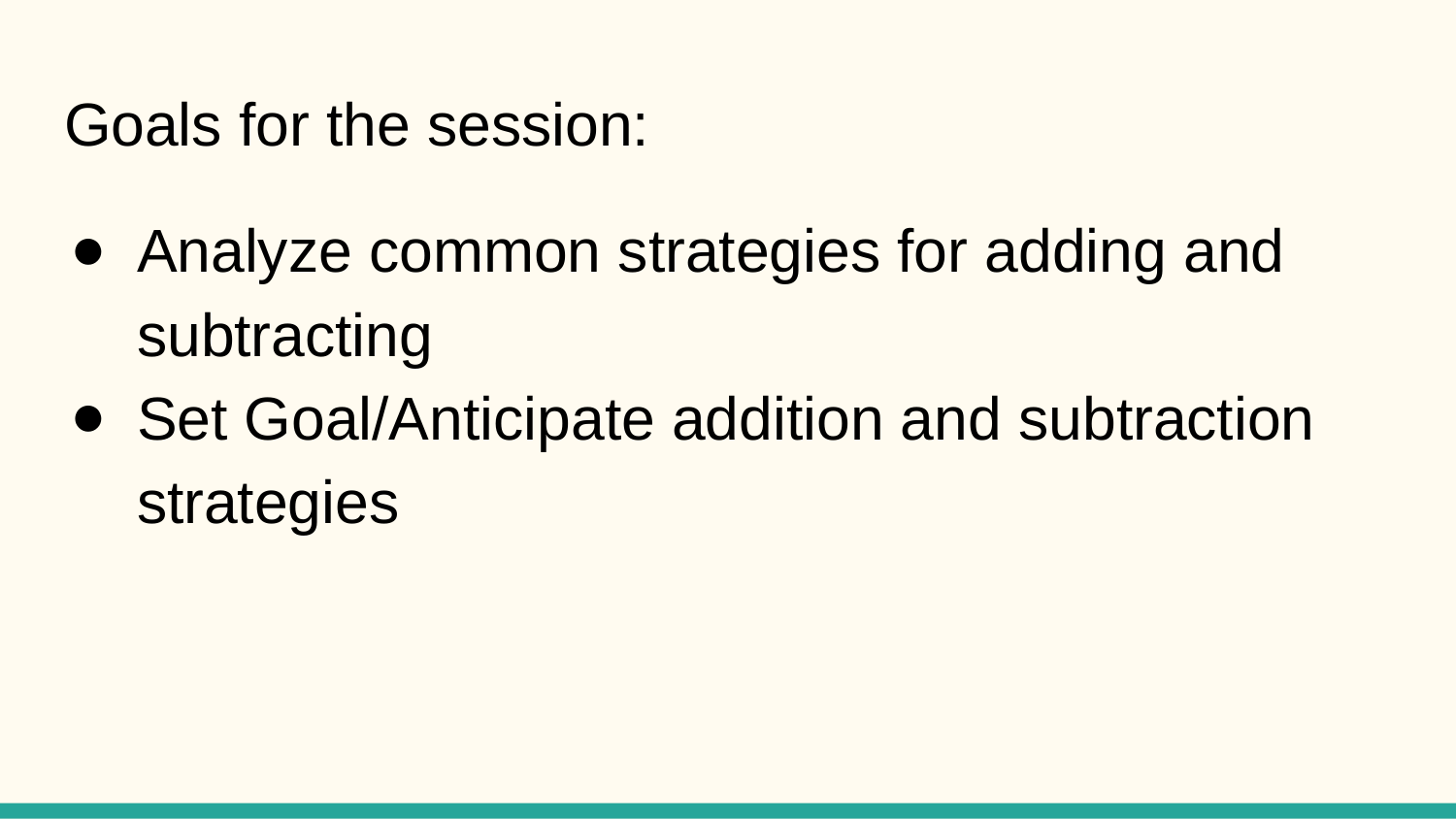

# Goals for the session:
Analyze common strategies for adding and subtracting
Set Goal/Anticipate addition and subtraction strategies